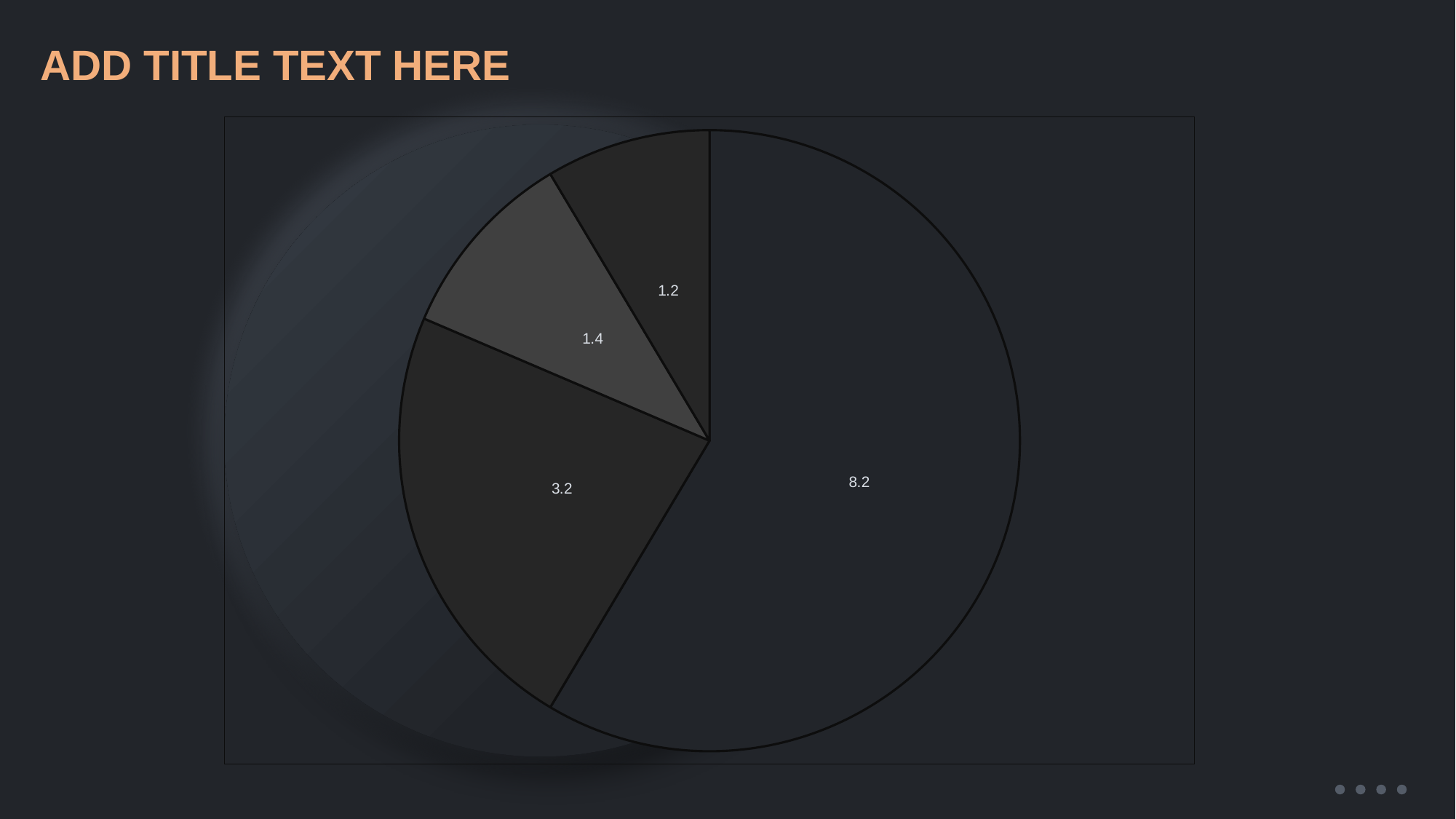

# ADD TITLE TEXT HERE

[unsupported chart]